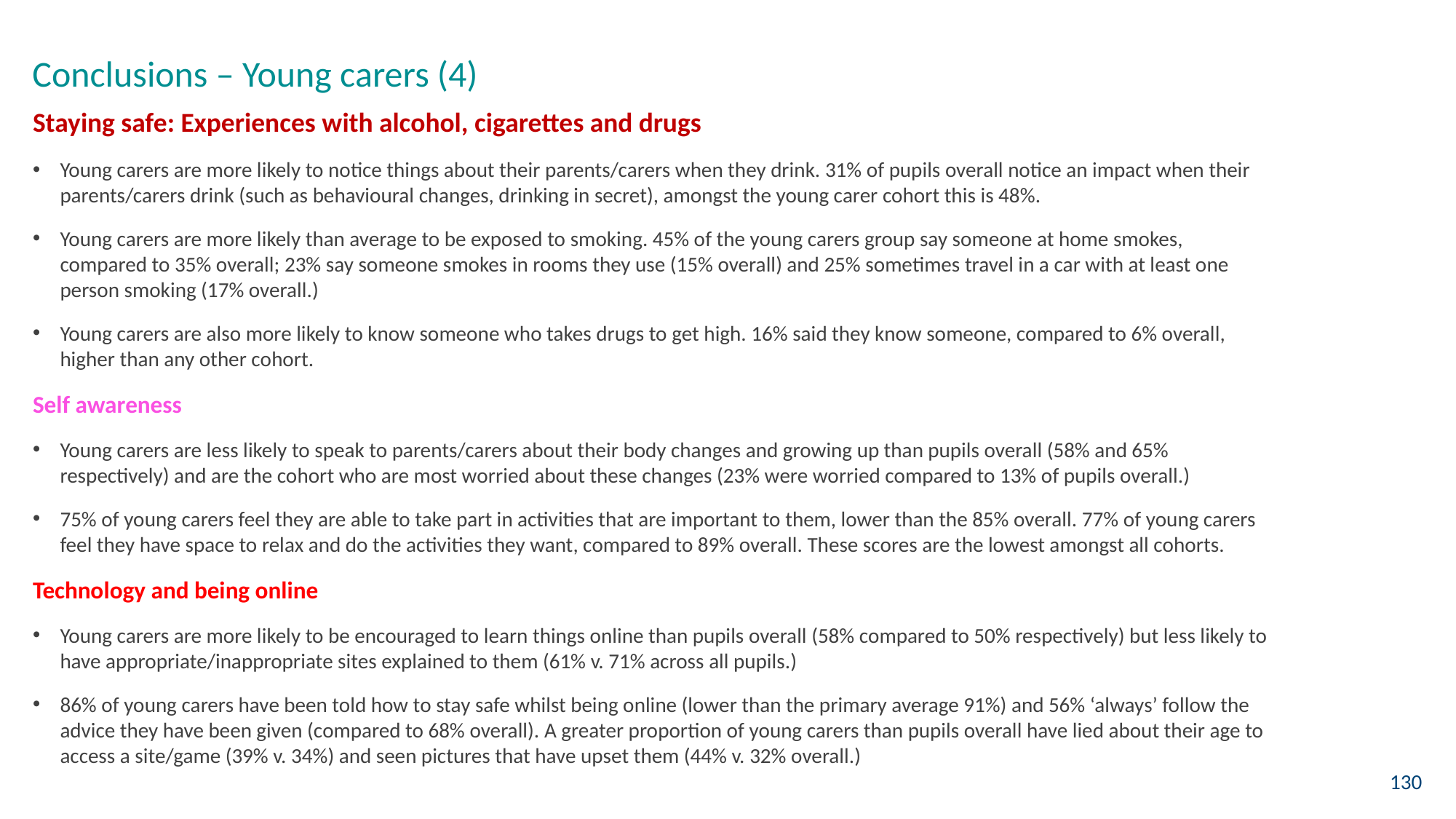

Conclusions – Young carers (4)
Staying safe: Experiences with alcohol, cigarettes and drugs
Young carers are more likely to notice things about their parents/carers when they drink. 31% of pupils overall notice an impact when their parents/carers drink (such as behavioural changes, drinking in secret), amongst the young carer cohort this is 48%.
Young carers are more likely than average to be exposed to smoking. 45% of the young carers group say someone at home smokes, compared to 35% overall; 23% say someone smokes in rooms they use (15% overall) and 25% sometimes travel in a car with at least one person smoking (17% overall.)
Young carers are also more likely to know someone who takes drugs to get high. 16% said they know someone, compared to 6% overall, higher than any other cohort.
Self awareness
Young carers are less likely to speak to parents/carers about their body changes and growing up than pupils overall (58% and 65% respectively) and are the cohort who are most worried about these changes (23% were worried compared to 13% of pupils overall.)
75% of young carers feel they are able to take part in activities that are important to them, lower than the 85% overall. 77% of young carers feel they have space to relax and do the activities they want, compared to 89% overall. These scores are the lowest amongst all cohorts.
Technology and being online
Young carers are more likely to be encouraged to learn things online than pupils overall (58% compared to 50% respectively) but less likely to have appropriate/inappropriate sites explained to them (61% v. 71% across all pupils.)
86% of young carers have been told how to stay safe whilst being online (lower than the primary average 91%) and 56% ‘always’ follow the advice they have been given (compared to 68% overall). A greater proportion of young carers than pupils overall have lied about their age to access a site/game (39% v. 34%) and seen pictures that have upset them (44% v. 32% overall.)